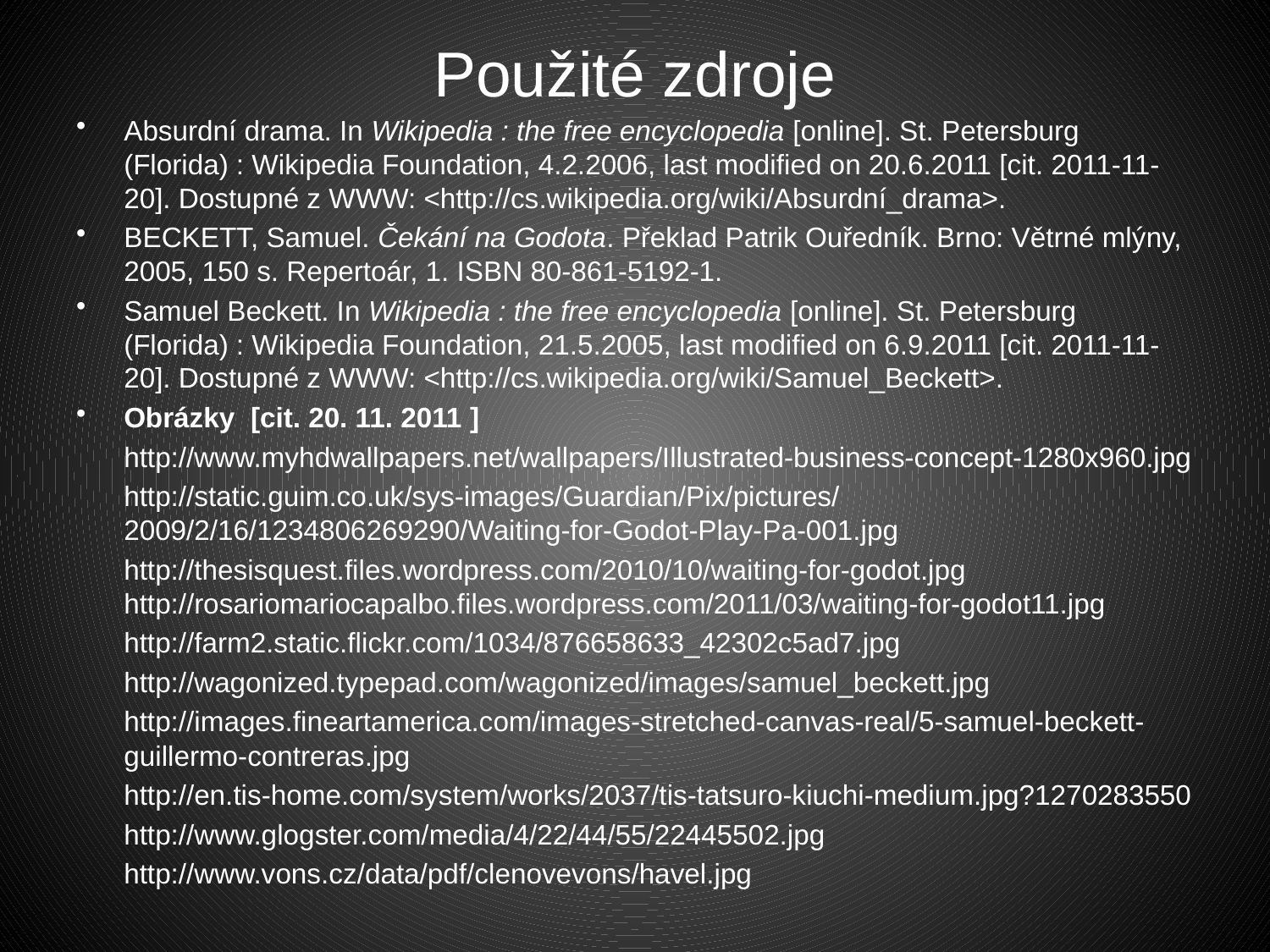

# Použité zdroje
Absurdní drama. In Wikipedia : the free encyclopedia [online]. St. Petersburg (Florida) : Wikipedia Foundation, 4.2.2006, last modified on 20.6.2011 [cit. 2011-11-20]. Dostupné z WWW: <http://cs.wikipedia.org/wiki/Absurdní_drama>.
BECKETT, Samuel. Čekání na Godota. Překlad Patrik Ouředník. Brno: Větrné mlýny, 2005, 150 s. Repertoár, 1. ISBN 80-861-5192-1.
Samuel Beckett. In Wikipedia : the free encyclopedia [online]. St. Petersburg (Florida) : Wikipedia Foundation, 21.5.2005, last modified on 6.9.2011 [cit. 2011-11-20]. Dostupné z WWW: <http://cs.wikipedia.org/wiki/Samuel_Beckett>.
Obrázky  [cit. 20. 11. 2011 ]
	http://www.myhdwallpapers.net/wallpapers/Illustrated-business-concept-1280x960.jpg
	http://static.guim.co.uk/sys-images/Guardian/Pix/pictures/2009/2/16/1234806269290/Waiting-for-Godot-Play-Pa-001.jpg
	http://thesisquest.files.wordpress.com/2010/10/waiting-for-godot.jpg http://rosariomariocapalbo.files.wordpress.com/2011/03/waiting-for-godot11.jpg
	http://farm2.static.flickr.com/1034/876658633_42302c5ad7.jpg
	http://wagonized.typepad.com/wagonized/images/samuel_beckett.jpg
	http://images.fineartamerica.com/images-stretched-canvas-real/5-samuel-beckett-guillermo-contreras.jpg
	http://en.tis-home.com/system/works/2037/tis-tatsuro-kiuchi-medium.jpg?1270283550
	http://www.glogster.com/media/4/22/44/55/22445502.jpg
	http://www.vons.cz/data/pdf/clenovevons/havel.jpg